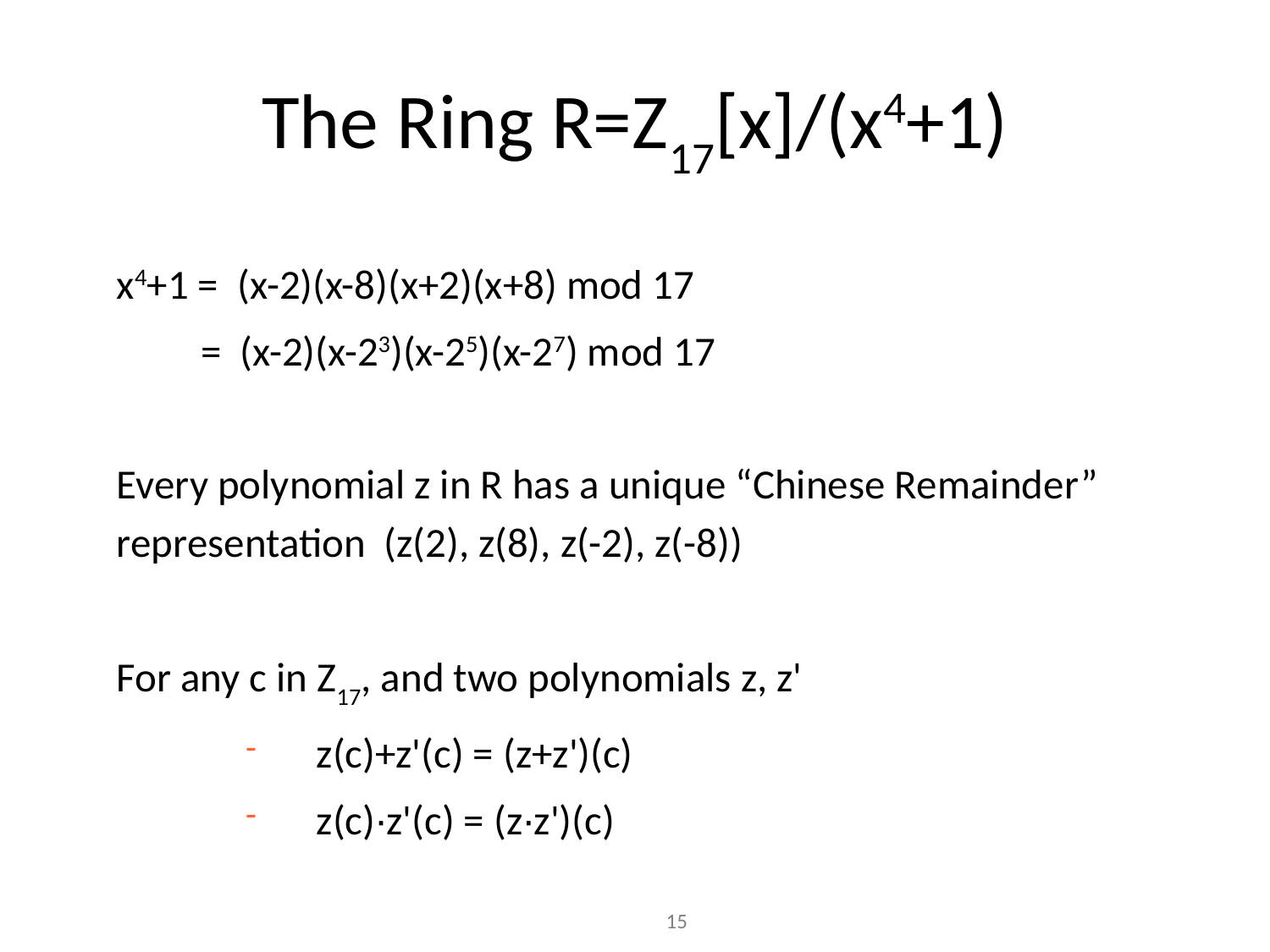

# The Ring R=Z17[x]/(x4+1)
x4+1 =  (x-2)(x-8)(x+2)(x+8) mod 17
         =  (x-2)(x-23)(x-25)(x-27) mod 17

Every polynomial z in R has a unique “Chinese Remainder” representation  (z(2), z(8), z(-2), z(-8))

For any c in Z17, and two polynomials z, z'
z(c)+z'(c) = (z+z')(c)
z(c)∙z'(c) = (z∙z')(c)